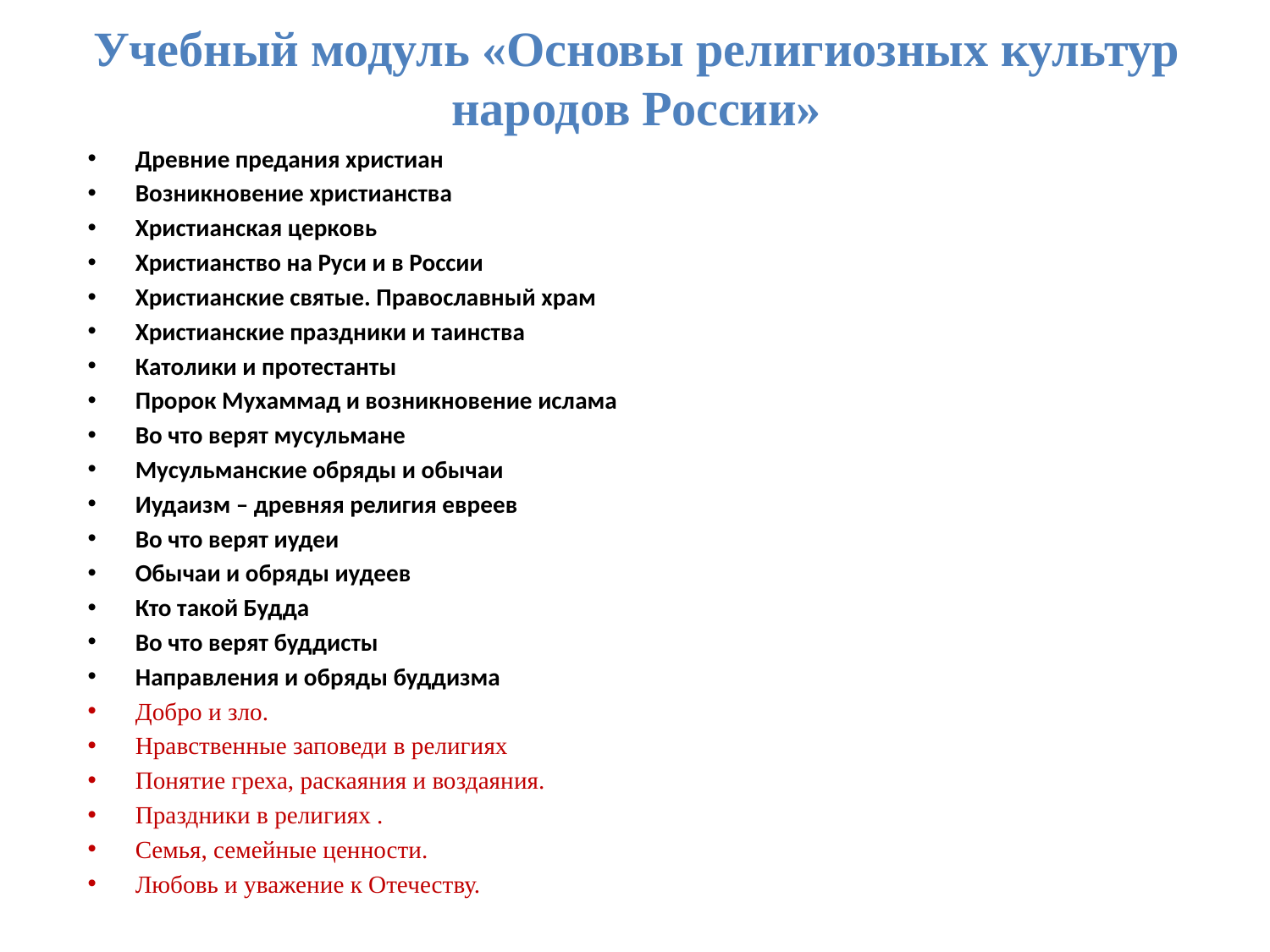

# Учебный модуль «Основы религиозных культур народов России»
Древние предания христиан
Возникновение христианства
Христианская церковь
Христианство на Руси и в России
Христианские святые. Православный храм
Христианские праздники и таинства
Католики и протестанты
Пророк Мухаммад и возникновение ислама
Во что верят мусульмане
Мусульманские обряды и обычаи
Иудаизм – древняя религия евреев
Во что верят иудеи
Обычаи и обряды иудеев
Кто такой Будда
Во что верят буддисты
Направления и обряды буддизма
Добро и зло.
Нравственные заповеди в религиях
Понятие греха, раскаяния и воздаяния.
Праздники в религиях .
Семья, семейные ценности.
Любовь и уважение к Отечеству.